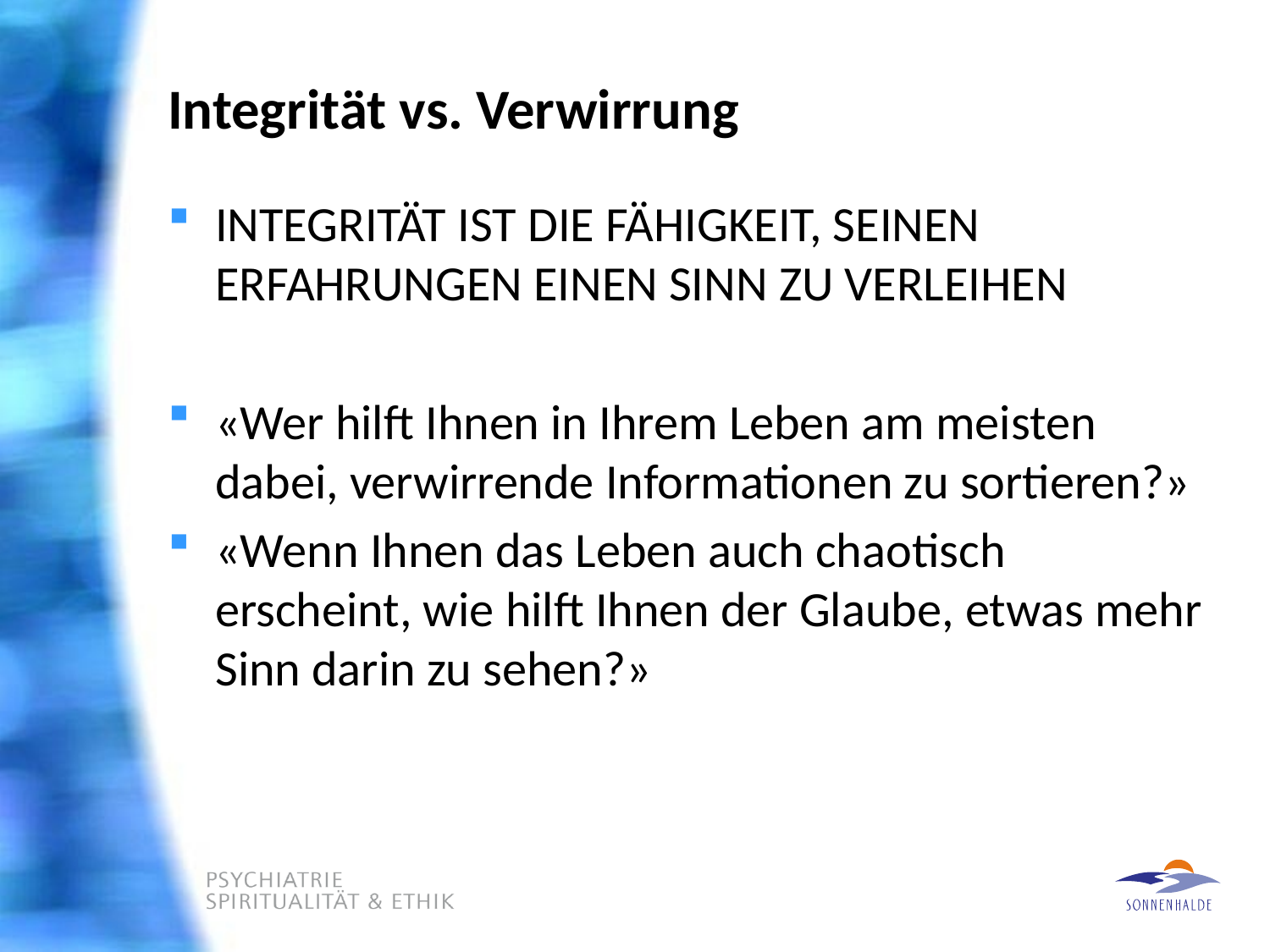

# Integrität vs. Verwirrung
INTEGRITÄT IST DIE FÄHIGKEIT, SEINEN ERFAHRUNGEN EINEN SINN ZU VERLEIHEN

«Wer hilft Ihnen in Ihrem Leben am meisten dabei, verwirrende Informationen zu sortieren?»
«Wenn Ihnen das Leben auch chaotisch erscheint, wie hilft Ihnen der Glaube, etwas mehr Sinn darin zu sehen?»